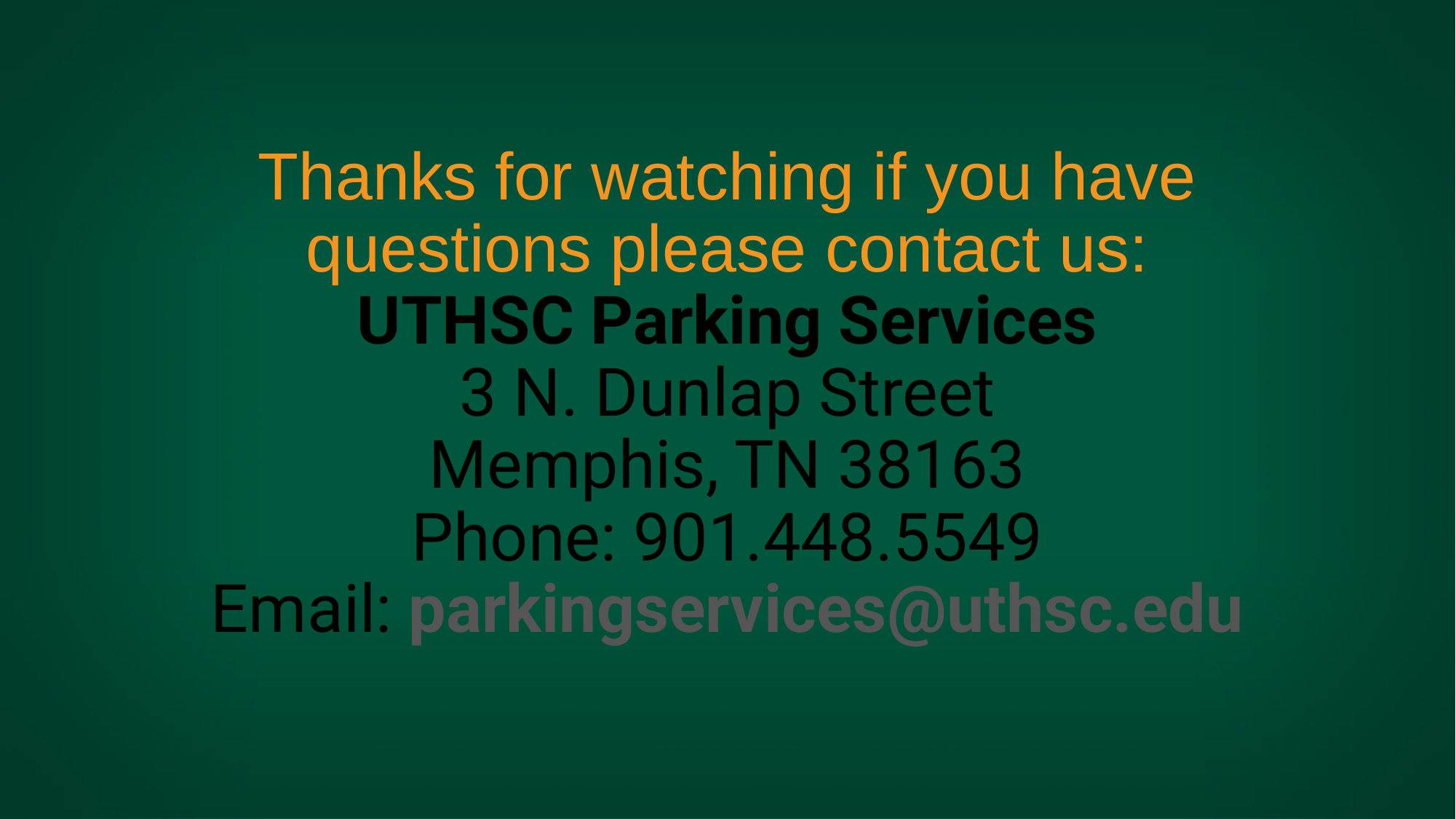

# Thanks for watching if you have questions please contact us: UTHSC Parking Services 3 N. Dunlap Street Memphis, TN 38163 Phone: 901.448.5549 Email: parkingservices@uthsc.edu